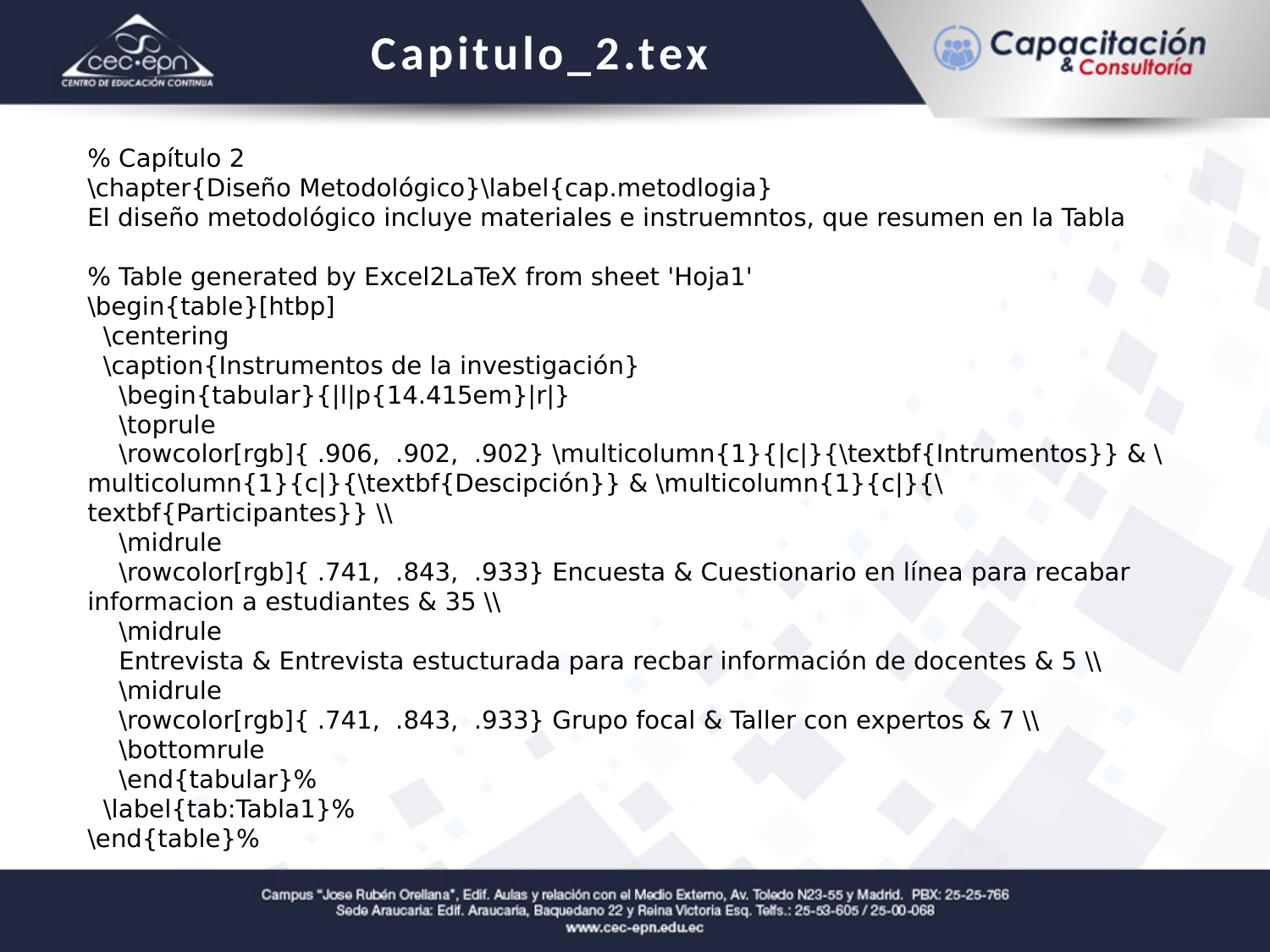

Capitulo_2.tex
% Capítulo 2
\chapter{Diseño Metodológico}\label{cap.metodlogia}
El diseño metodológico incluye materiales e instruemntos, que resumen en la Tabla

% Table generated by Excel2LaTeX from sheet 'Hoja1'
\begin{table}[htbp]
  \centering
  \caption{Instrumentos de la investigación}
    \begin{tabular}{|l|p{14.415em}|r|}
    \toprule
    \rowcolor[rgb]{ .906,  .902,  .902} \multicolumn{1}{|c|}{\textbf{Intrumentos}} & \multicolumn{1}{c|}{\textbf{Descipción}} & \multicolumn{1}{c|}{\textbf{Participantes}} \\
    \midrule
    \rowcolor[rgb]{ .741,  .843,  .933} Encuesta & Cuestionario en línea para recabar informacion a estudiantes & 35 \\
    \midrule
    Entrevista & Entrevista estucturada para recbar información de docentes & 5 \\
    \midrule
    \rowcolor[rgb]{ .741,  .843,  .933} Grupo focal & Taller con expertos & 7 \\
    \bottomrule
    \end{tabular}%
  \label{tab:Tabla1}%
\end{table}%